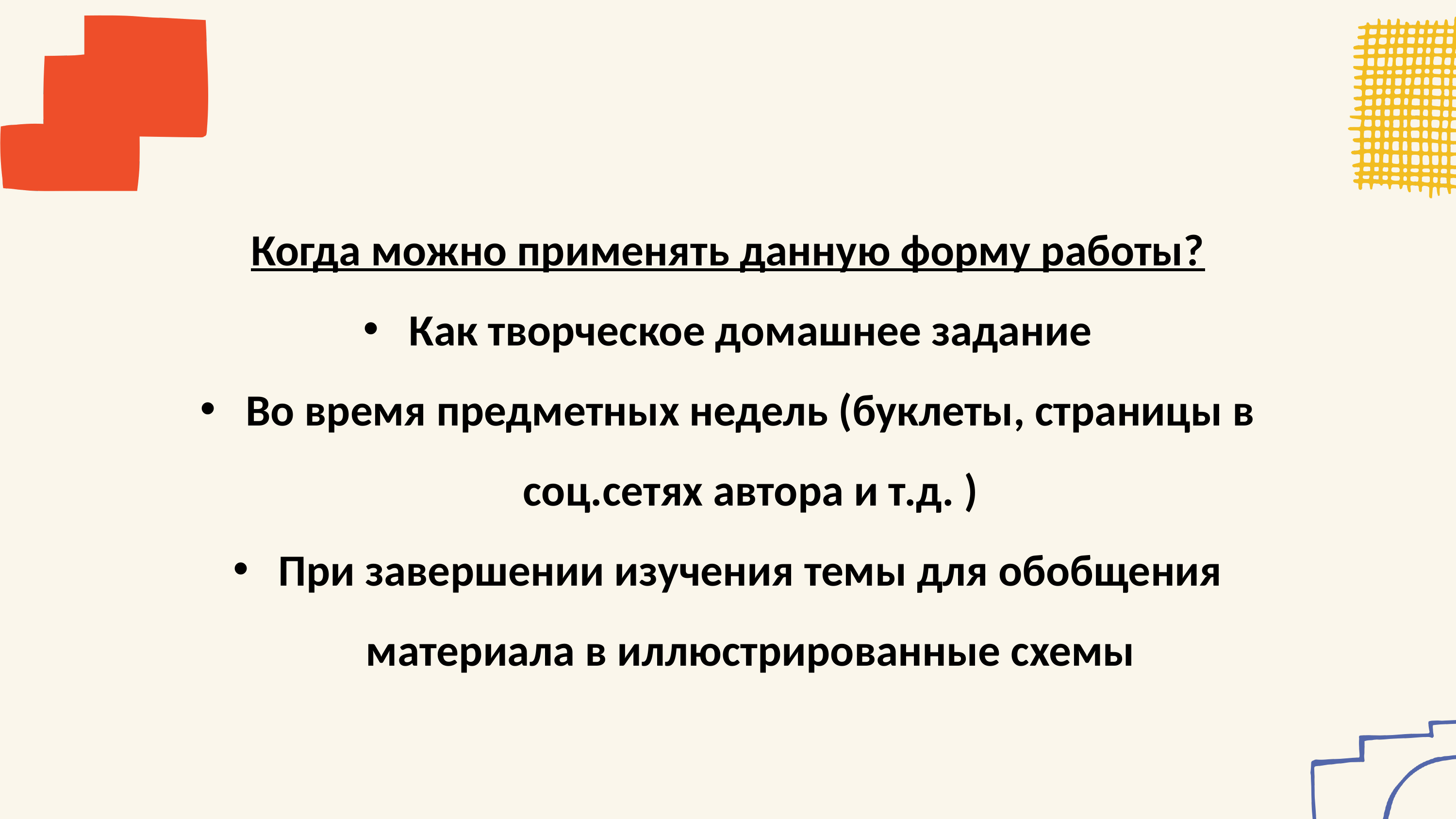

Когда можно применять данную форму работы?
Как творческое домашнее задание
Во время предметных недель (буклеты, страницы в соц.сетях автора и т.д. )
При завершении изучения темы для обобщения материала в иллюстрированные схемы